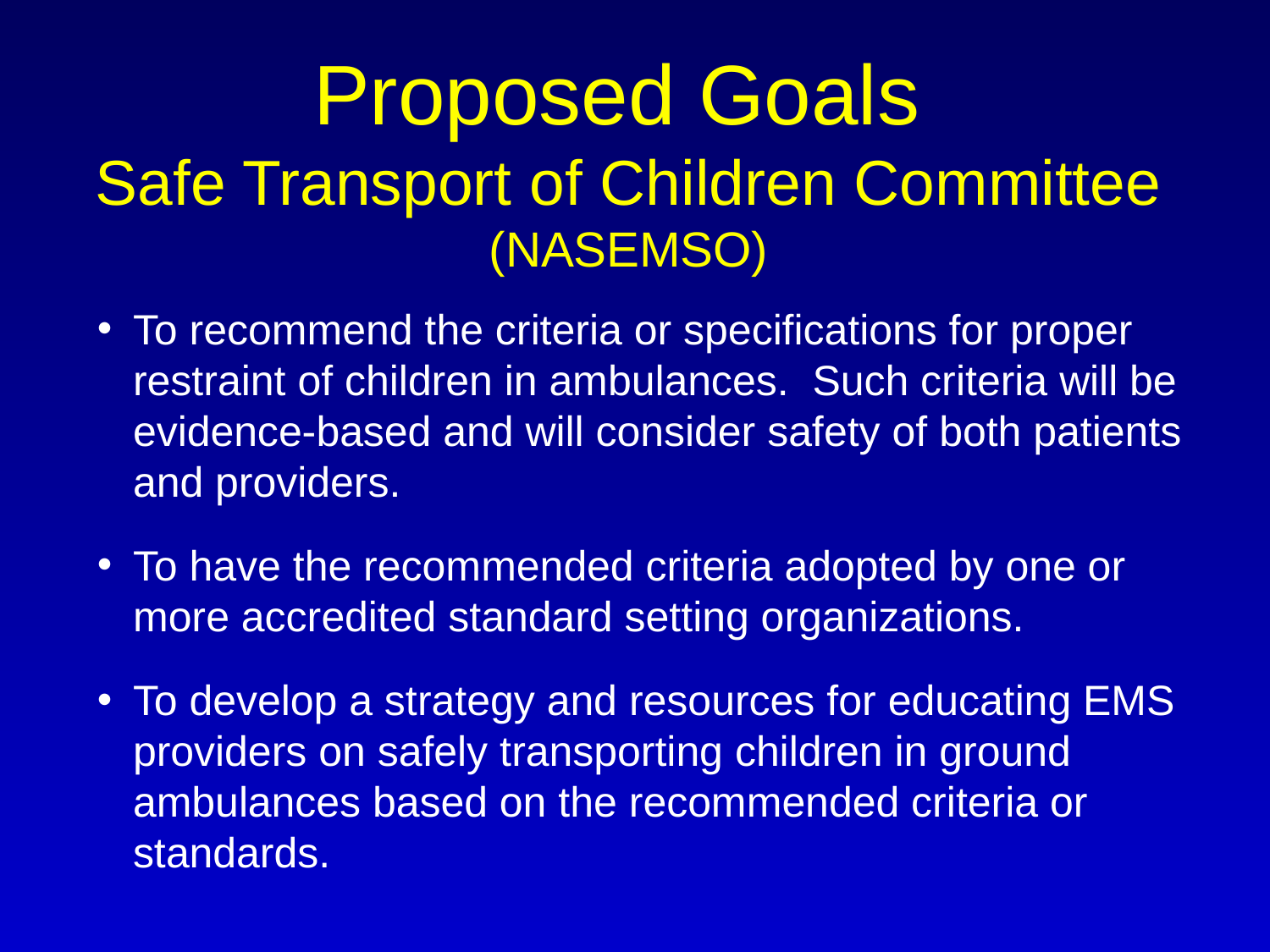

# Proposed Goals Safe Transport of Children Committee (NASEMSO)
To recommend the criteria or specifications for proper restraint of children in ambulances.  Such criteria will be evidence-based and will consider safety of both patients and providers.

To have the recommended criteria adopted by one or more accredited standard setting organizations.

To develop a strategy and resources for educating EMS providers on safely transporting children in ground ambulances based on the recommended criteria or standards.